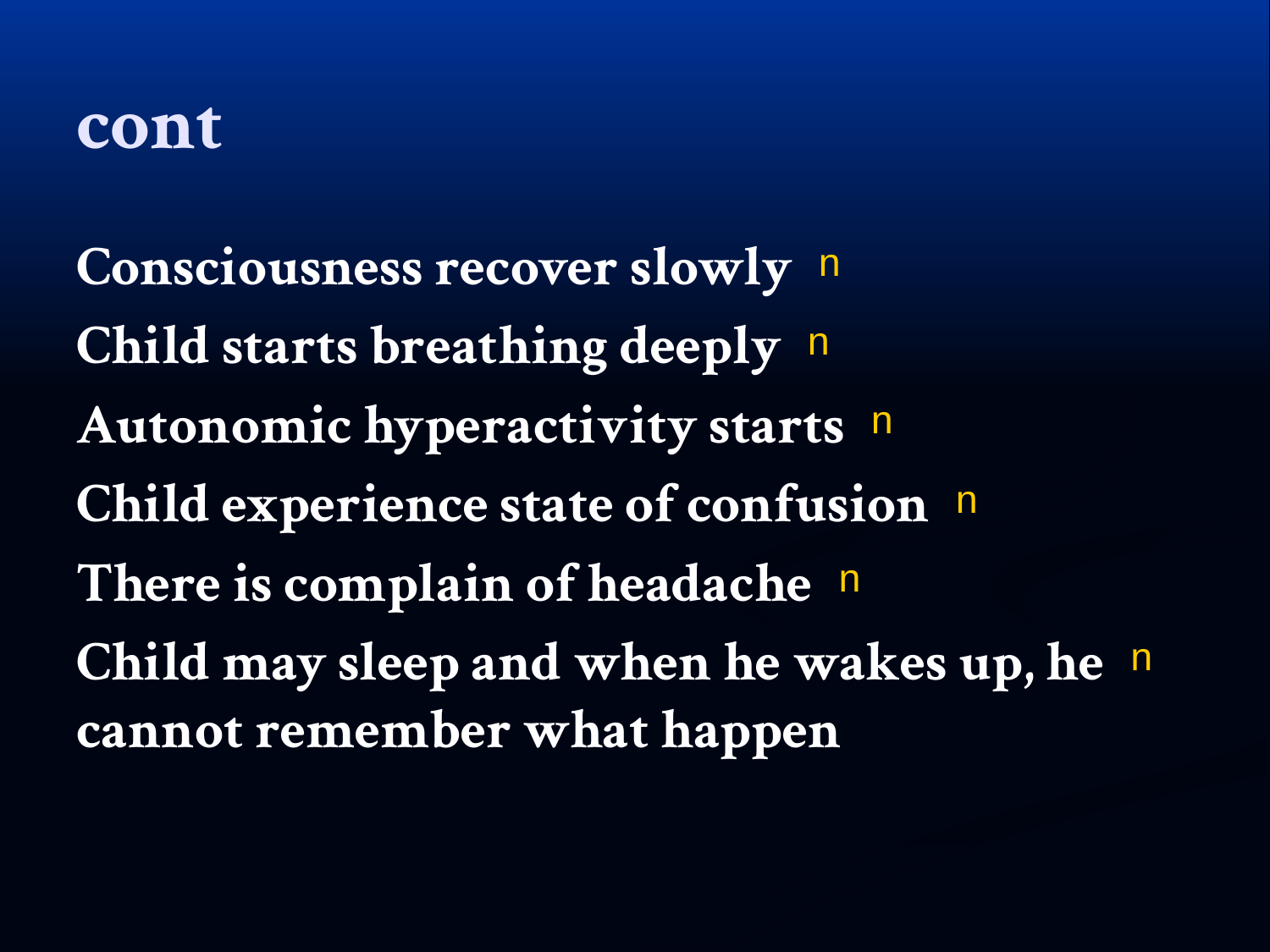

# cont
Consciousness recover slowly
Child starts breathing deeply
Autonomic hyperactivity starts
Child experience state of confusion
There is complain of headache
Child may sleep and when he wakes up, he cannot remember what happen